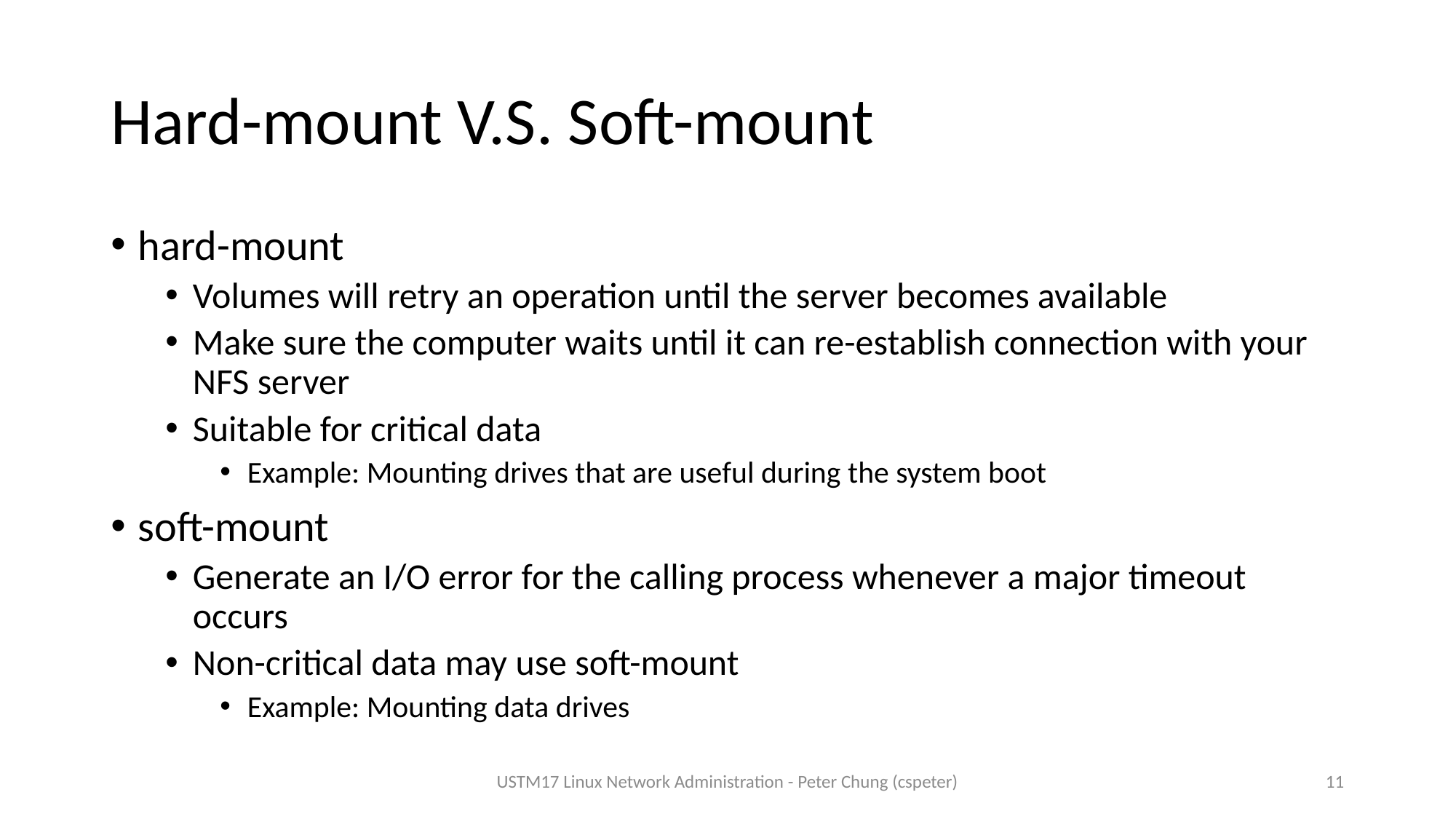

# Hard-mount V.S. Soft-mount
hard-mount
Volumes will retry an operation until the server becomes available
Make sure the computer waits until it can re-establish connection with your NFS server
Suitable for critical data
Example: Mounting drives that are useful during the system boot
soft-mount
Generate an I/O error for the calling process whenever a major timeout occurs
Non-critical data may use soft-mount
Example: Mounting data drives

USTM17 Linux Network Administration - Peter Chung (cspeter)
11